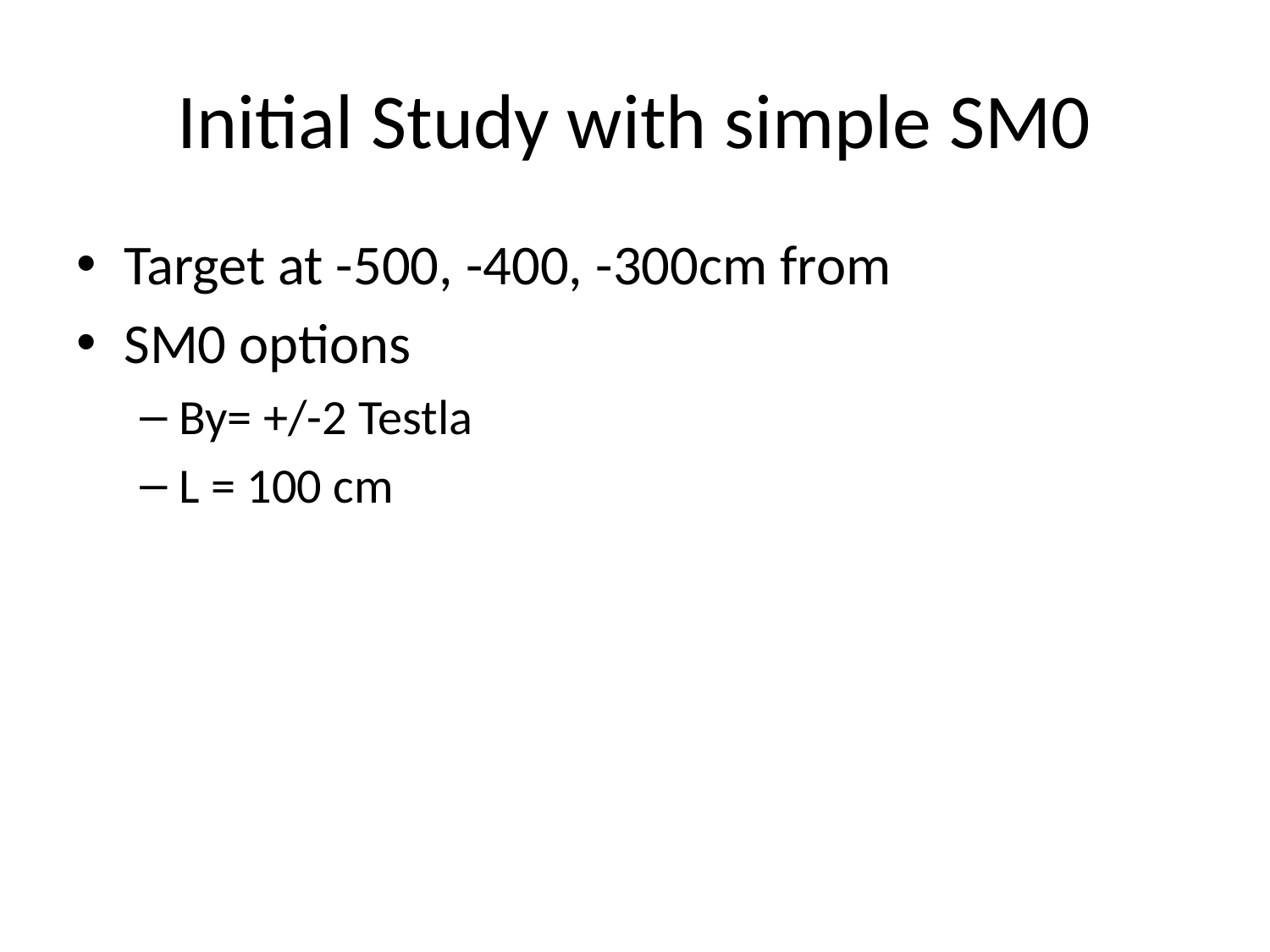

# Initial Study with simple SM0
Target at -500, -400, -300cm from
SM0 options
By= +/-2 Testla
L = 100 cm